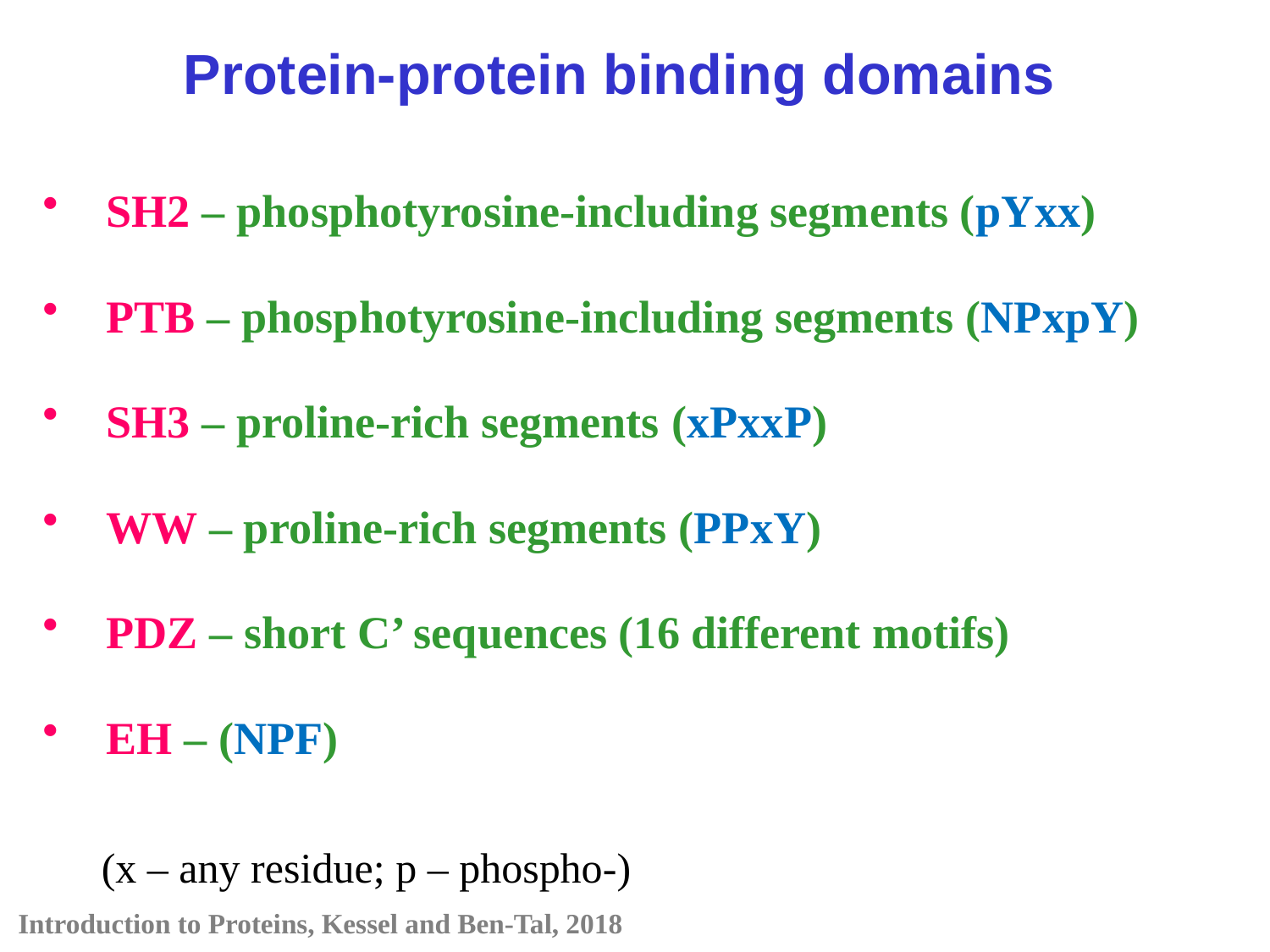

Protein-protein binding domains
SH2 – phosphotyrosine-including segments (pYxx)
PTB – phosphotyrosine-including segments (NPxpY)
SH3 – proline-rich segments (xPxxP)
WW – proline-rich segments (PPxY)
PDZ – short C’ sequences (16 different motifs)
EH – (NPF)
(x – any residue; p – phospho-)